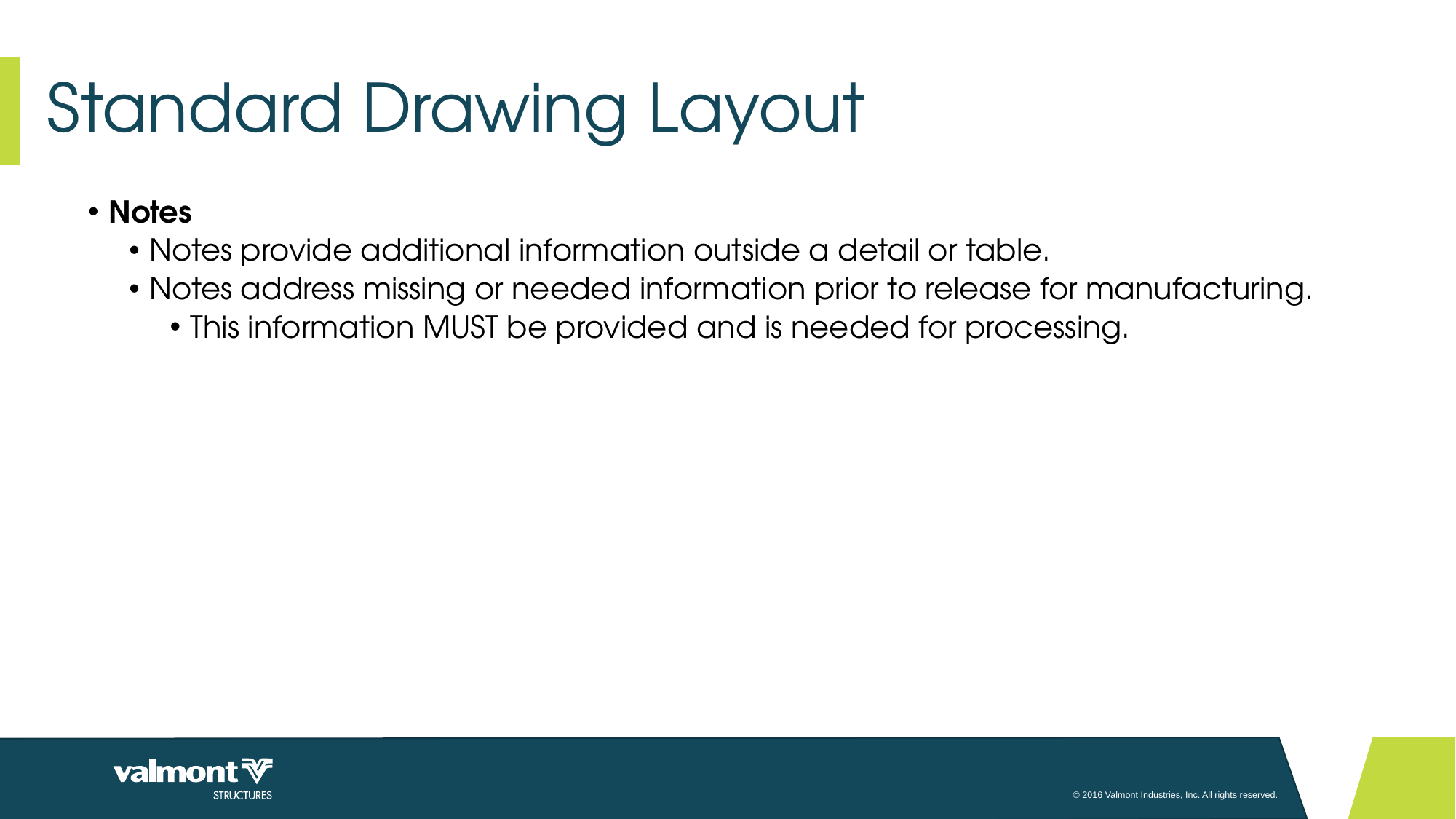

# Standard Drawing Layout
Notes
Notes provide additional information outside a detail or table.
Notes address missing or needed information prior to release for manufacturing.
This information MUST be provided and is needed for processing.